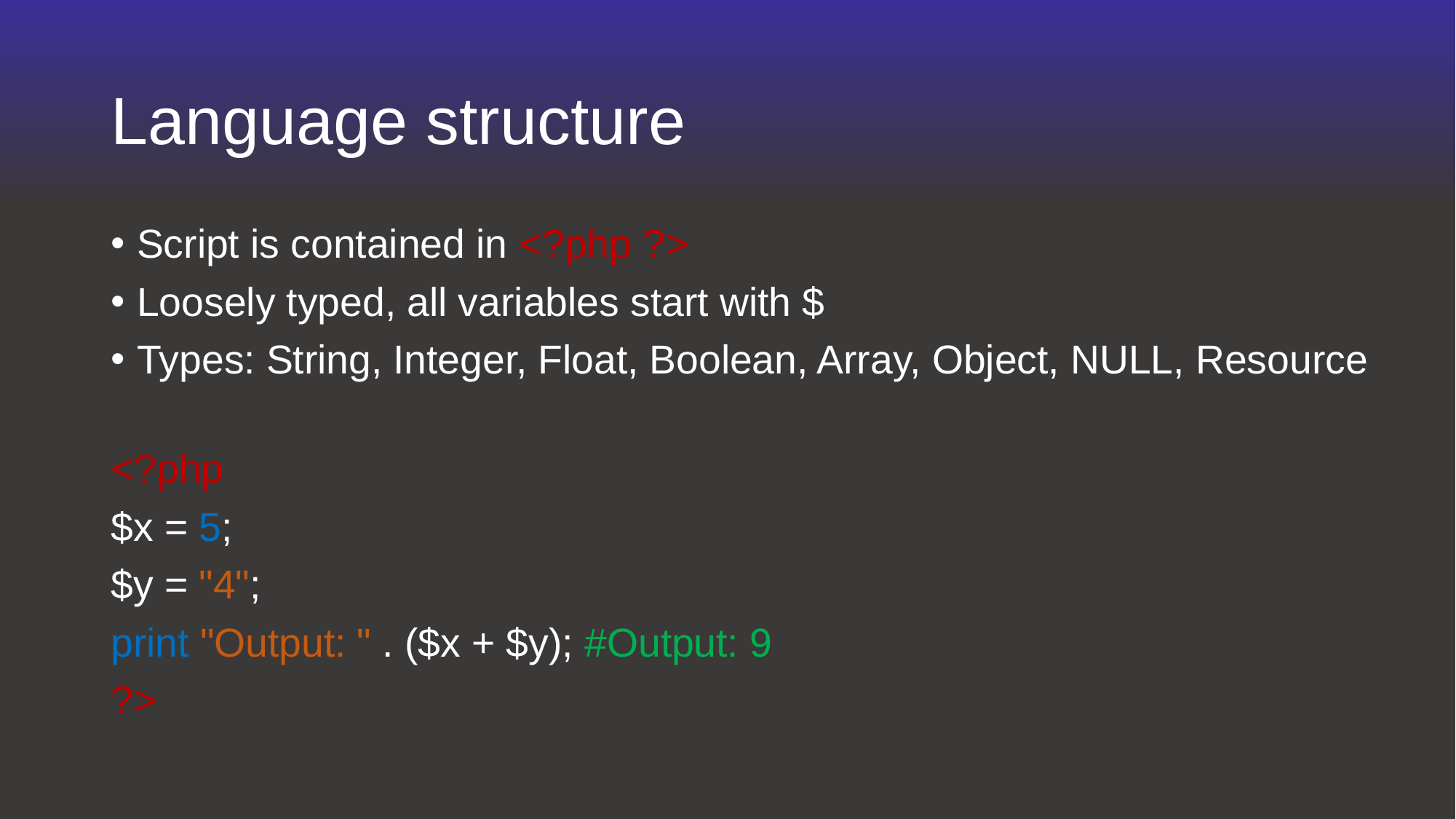

# Language structure
Script is contained in <?php ?>
Loosely typed, all variables start with $
Types: String, Integer, Float, Boolean, Array, Object, NULL, Resource

<?php
$x = 5;
$y = "4";
print "Output: " . ($x + $y); #Output: 9
?>